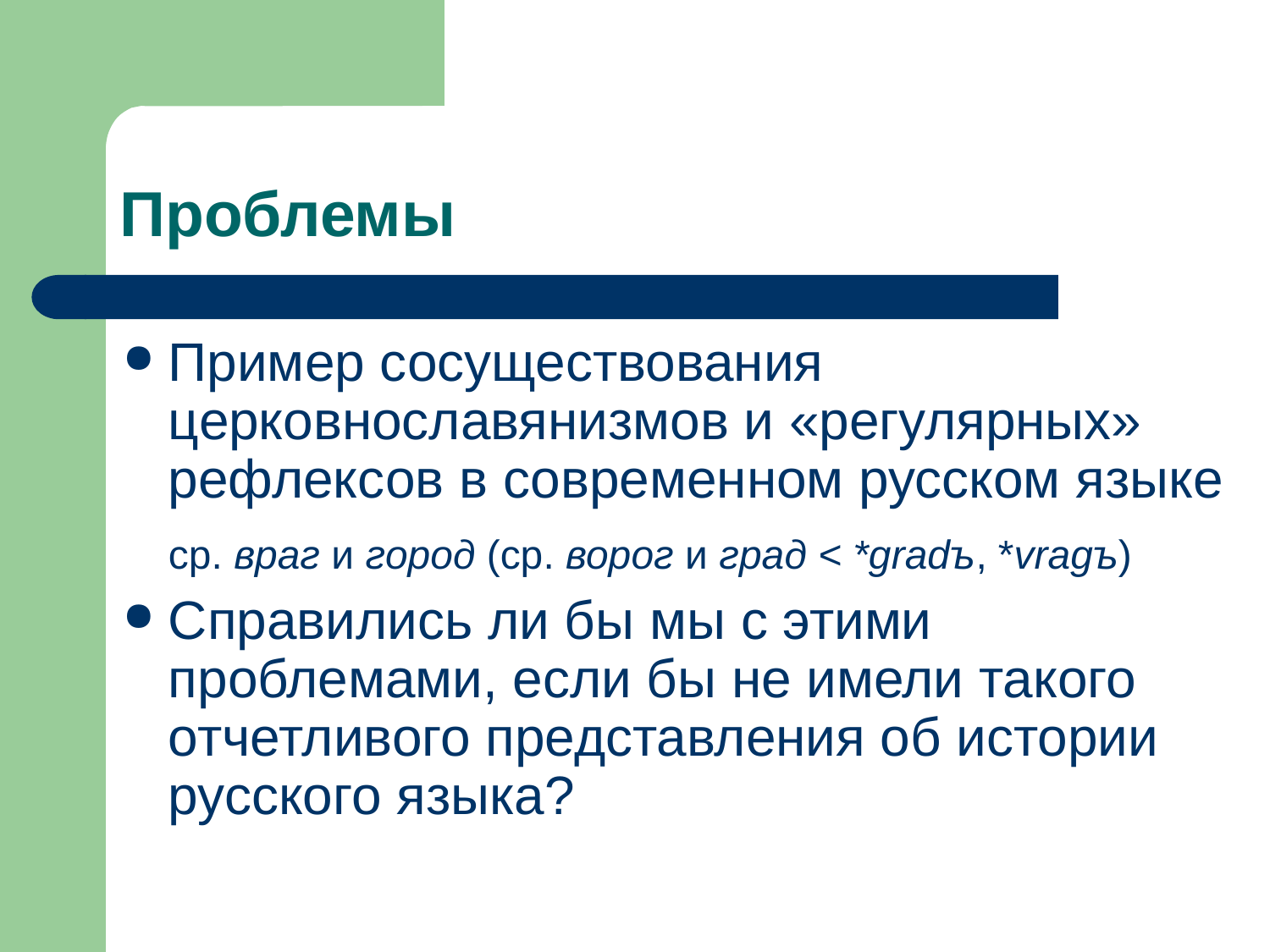

Проблемы
Пример сосуществования церковнославянизмов и «регулярных» рефлексов в современном русском языке
	ср. враг и город (ср. ворог и град < *gradъ, *vragъ)
Справились ли бы мы с этими проблемами, если бы не имели такого отчетливого представления об истории русского языка?